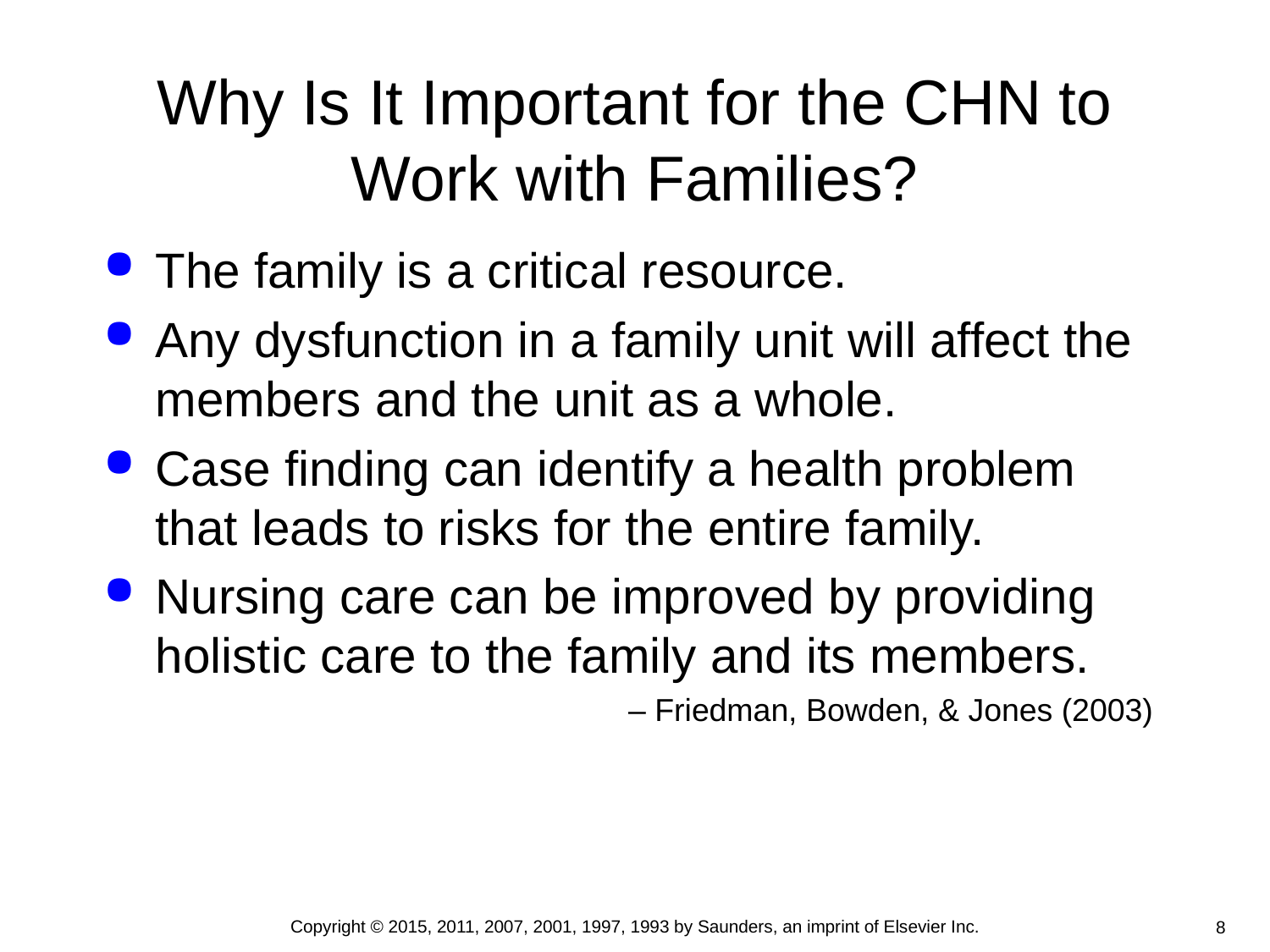

# Why Is It Important for the CHN to Work with Families?
The family is a critical resource.
Any dysfunction in a family unit will affect the members and the unit as a whole.
Case finding can identify a health problem that leads to risks for the entire family.
Nursing care can be improved by providing holistic care to the family and its members.
– Friedman, Bowden, & Jones (2003)
Copyright © 2015, 2011, 2007, 2001, 1997, 1993 by Saunders, an imprint of Elsevier Inc.
8